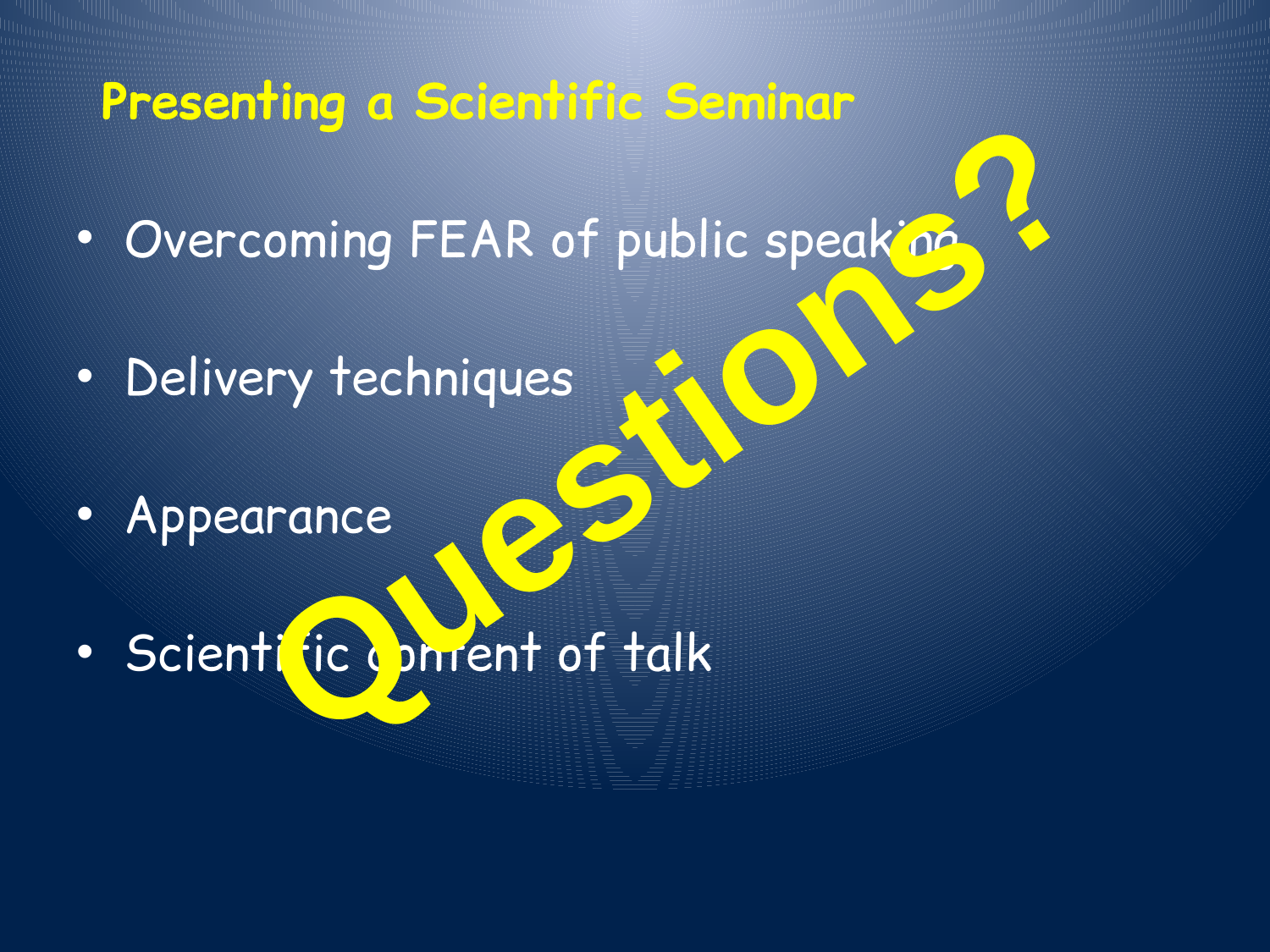

Presenting a Scientific Seminar
Overcoming FEAR of public speaking

Delivery techniques

Appearance

Scientific content of talk
Questions?